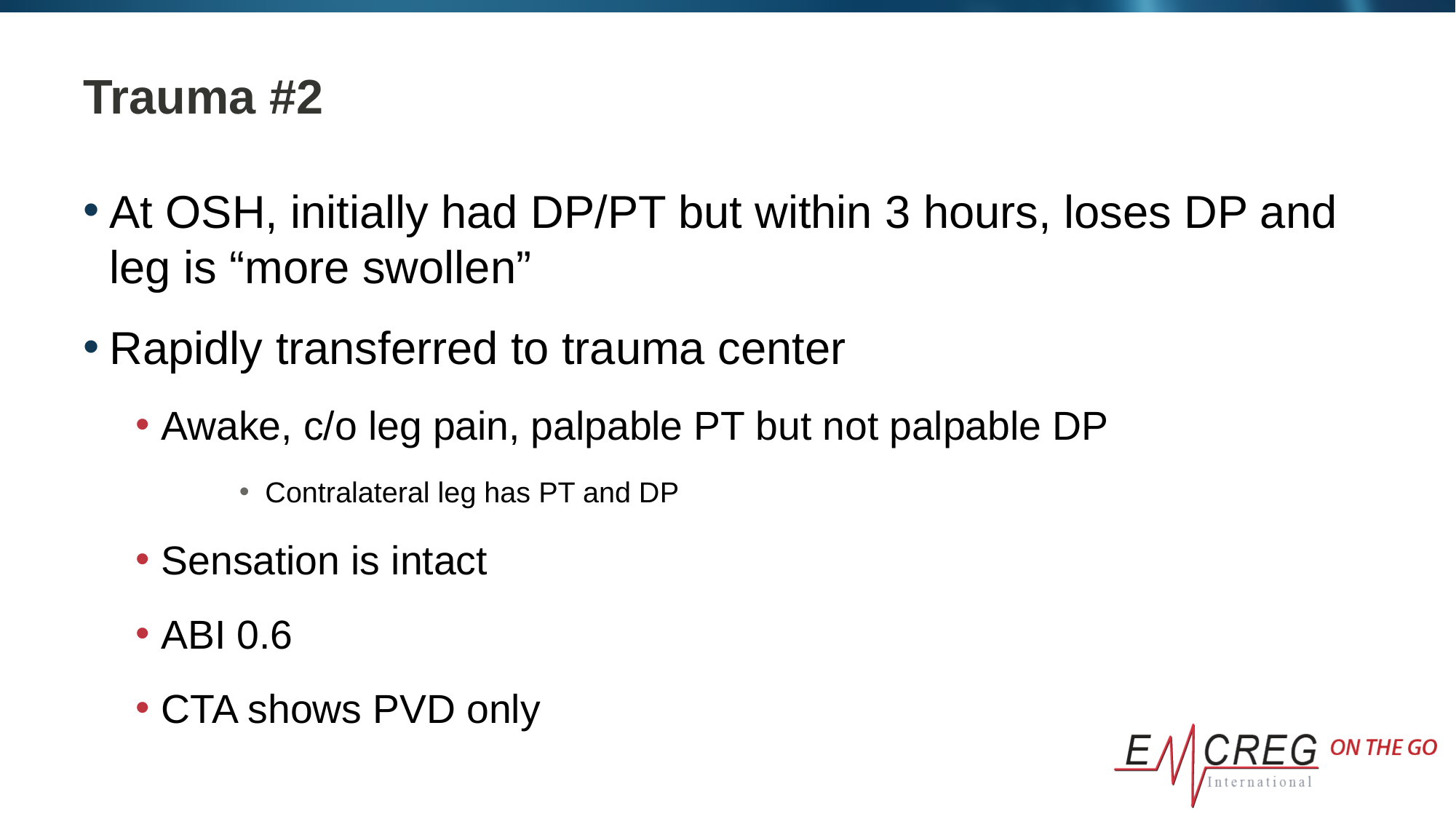

# Trauma #2
At OSH, initially had DP/PT but within 3 hours, loses DP and leg is “more swollen”
Rapidly transferred to trauma center
Awake, c/o leg pain, palpable PT but not palpable DP
Contralateral leg has PT and DP
Sensation is intact
ABI 0.6
CTA shows PVD only